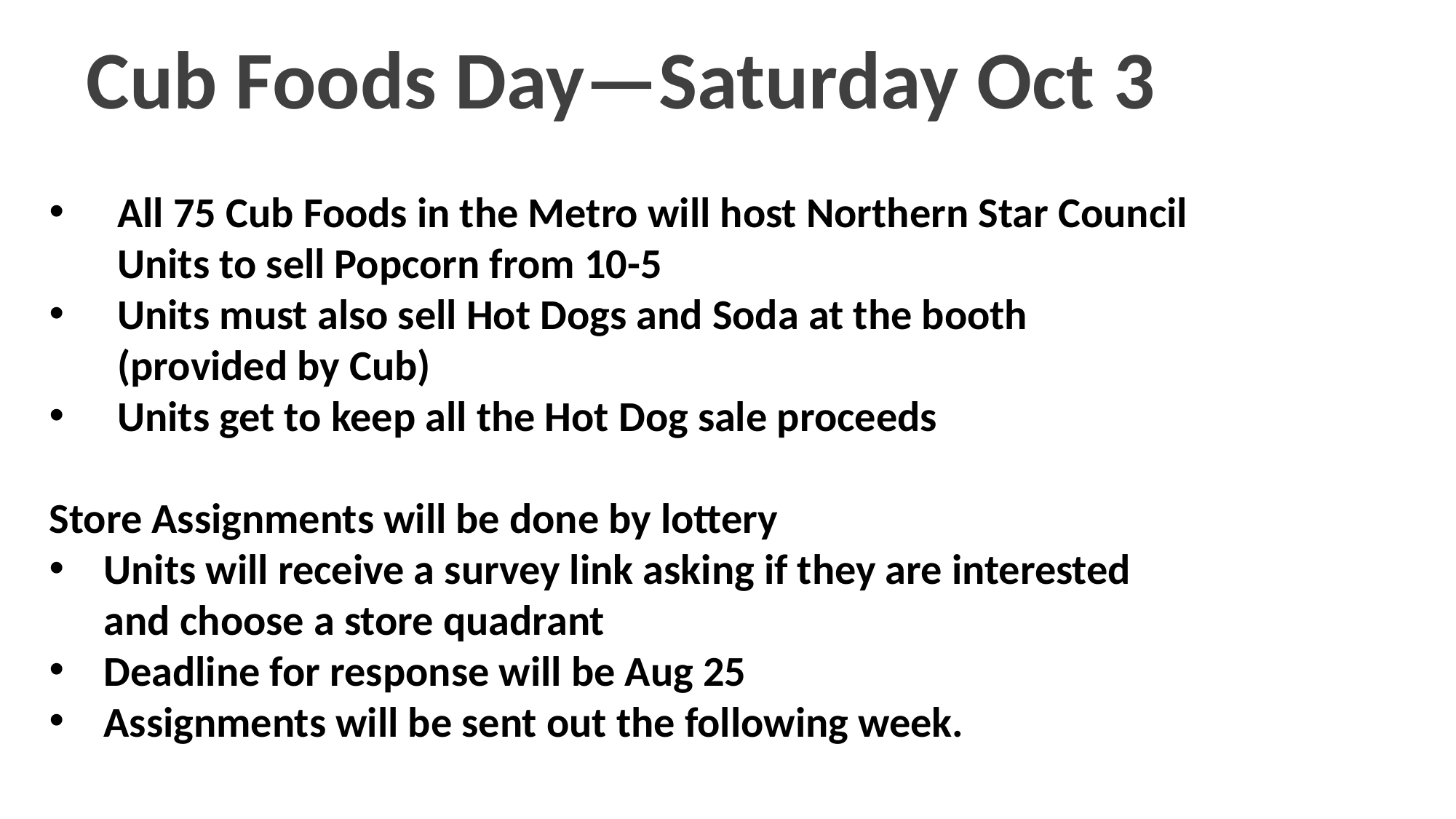

Cub Foods Day—Saturday Oct 3

All 75 Cub Foods in the Metro will host Northern Star Council Units to sell Popcorn from 10-5
Units must also sell Hot Dogs and Soda at the booth (provided by Cub)
Units get to keep all the Hot Dog sale proceeds

Store Assignments will be done by lottery
Units will receive a survey link asking if they are interested and choose a store quadrant
Deadline for response will be Aug 25
Assignments will be sent out the following week.